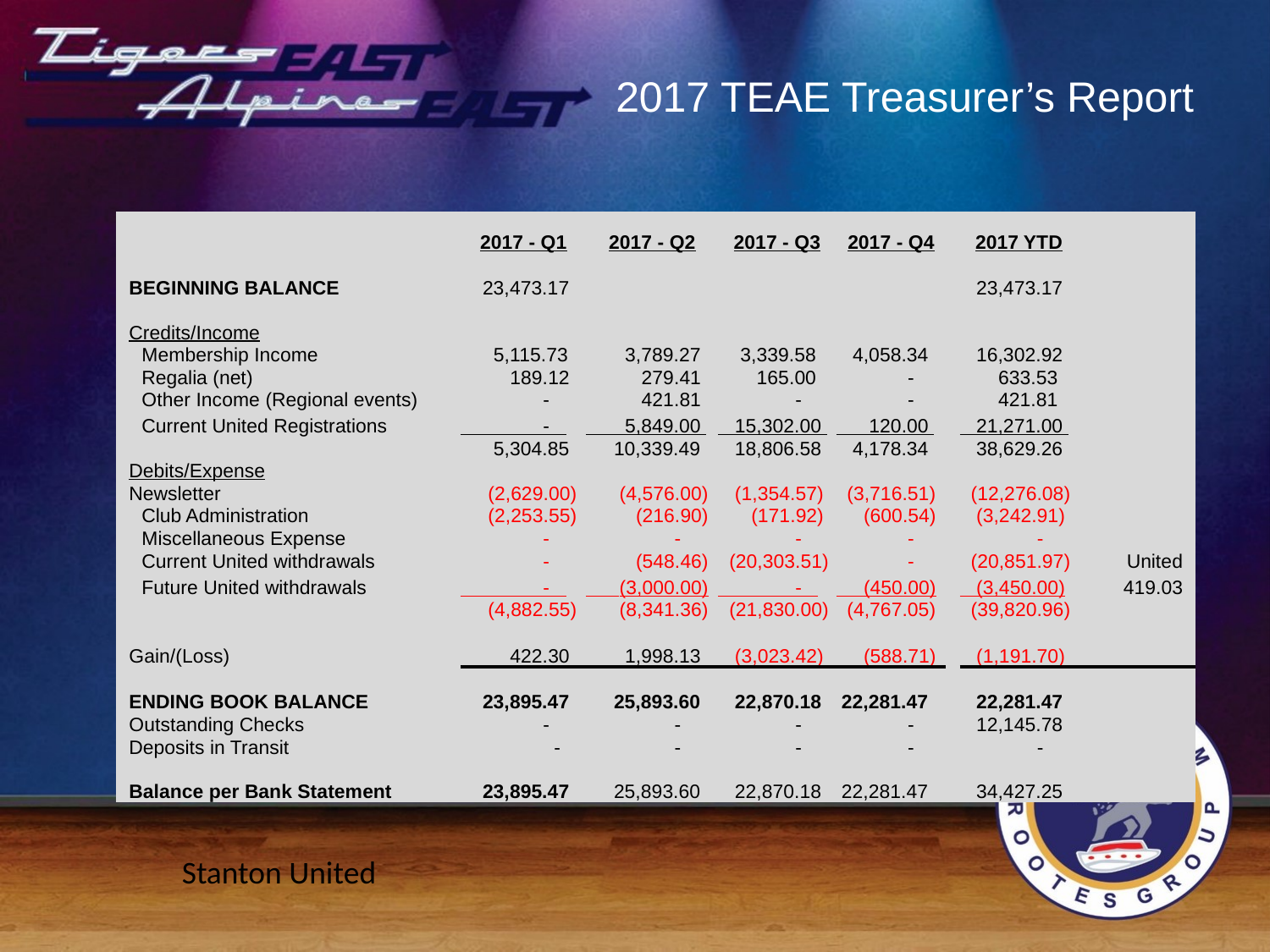

2017 TEAE Treasurer’s Report
|  |  |  |  |  |  |  |  |  |
| --- | --- | --- | --- | --- | --- | --- | --- | --- |
|  |  | 2017 - Q1 | 2017 - Q2 | 2017 - Q3 | 2017 - Q4 |  | 2017 YTD |  |
|  |  |  |  |  |  |  |  |  |
| BEGINNING BALANCE |  | 23,473.17 |  |  |  |  | 23,473.17 |  |
|  |  |  |  |  |  |  |  |  |
| Credits/Income |  |  |  |  |  |  |  |  |
| Membership Income |  | 5,115.73 | 3,789.27 | 3,339.58 | 4,058.34 |  | 16,302.92 |  |
| Regalia (net) |  | 189.12 | 279.41 | 165.00 | - |  | 633.53 |  |
| Other Income (Regional events) |  | - | 421.81 | - | - |  | 421.81 |  |
| Current United Registrations |  | - | 5,849.00 | 15,302.00 | 120.00 |  | 21,271.00 |  |
|  |  | 5,304.85 | 10,339.49 | 18,806.58 | 4,178.34 |  | 38,629.26 |  |
| Debits/Expense |  |  |  |  |  |  |  |  |
| Newsletter |  | (2,629.00) | (4,576.00) | (1,354.57) | (3,716.51) |  | (12,276.08) |  |
| Club Administration |  | (2,253.55) | (216.90) | (171.92) | (600.54) |  | (3,242.91) |  |
| Miscellaneous Expense |  | - | - | - | - |  | - |  |
| Current United withdrawals |  | - | (548.46) | (20,303.51) | - |  | (20,851.97) | United |
| Future United withdrawals |  | - | (3,000.00) | - | (450.00) |  | (3,450.00) | 419.03 |
|  |  | (4,882.55) | (8,341.36) | (21,830.00) | (4,767.05) |  | (39,820.96) |  |
|  |  |  |  |  |  |  |  |  |
| Gain/(Loss) |  | 422.30 | 1,998.13 | (3,023.42) | (588.71) |  | (1,191.70) |  |
|  |  |  |  |  |  |  |  |  |
| ENDING BOOK BALANCE |  | 23,895.47 | 25,893.60 | 22,870.18 | 22,281.47 |  | 22,281.47 |  |
| Outstanding Checks |  | - | - | - | - |  | 12,145.78 |  |
| Deposits in Transit |  | - | - | - | - |  | - |  |
|  |  |  |  |  |  |  |  |  |
| Balance per Bank Statement |  | 23,895.47 | 25,893.60 | 22,870.18 | 22,281.47 |  | 34,427.25 |  |
Stanton United